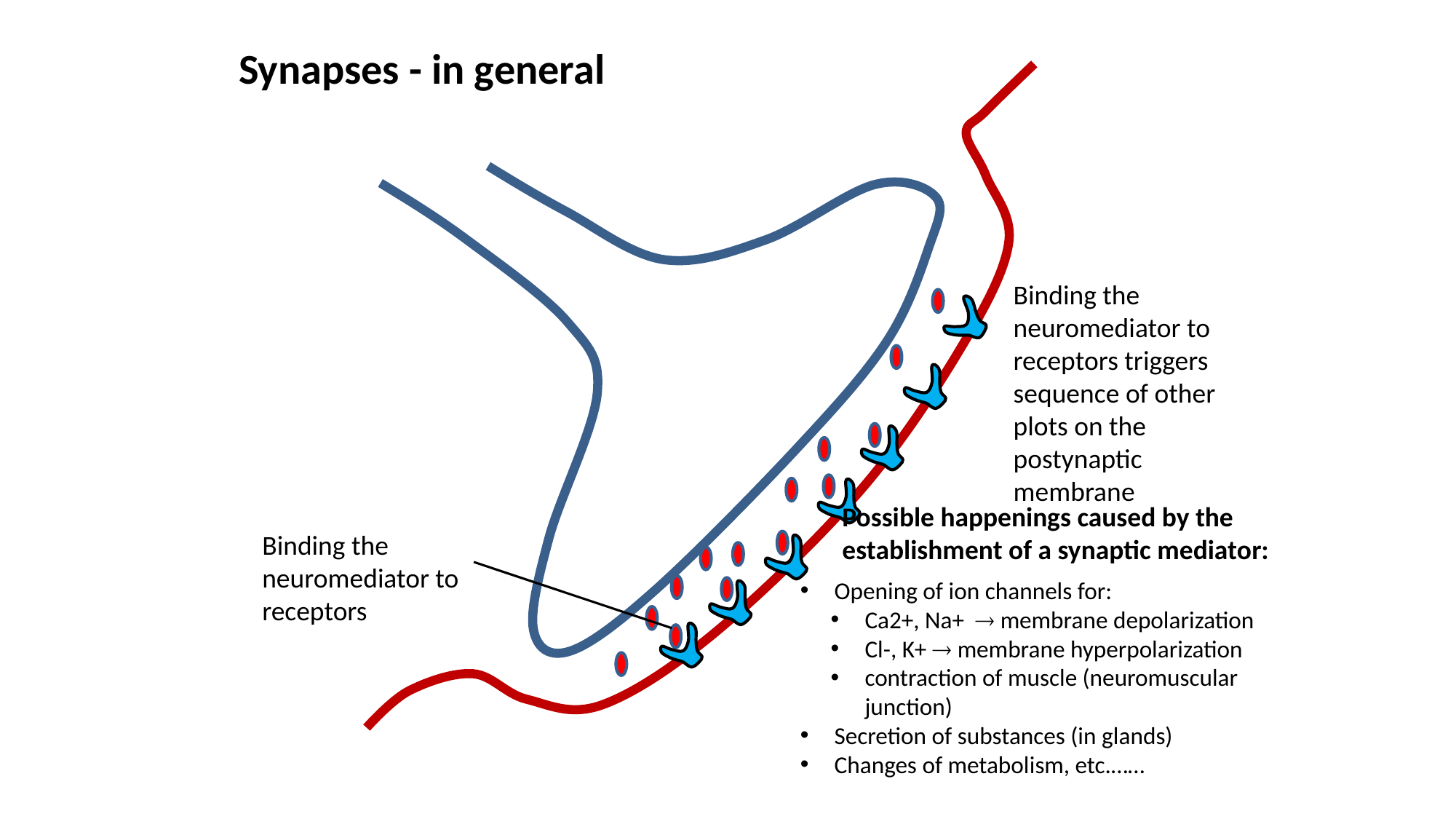

Synapses - in general

Binding the neuromediator to receptors triggers sequence of other plots on the postynaptic membrane

Possible happenings caused by the establishment of a synaptic mediator:
Binding the neuromediator to receptors

Opening of ion channels for:
Ca2+, Na+  → membrane depolarization
Cl-, K+ → membrane hyperpolarization
contraction of muscle (neuromuscular junction)
Secretion of substances (in glands)
Changes of metabolism, etc.……